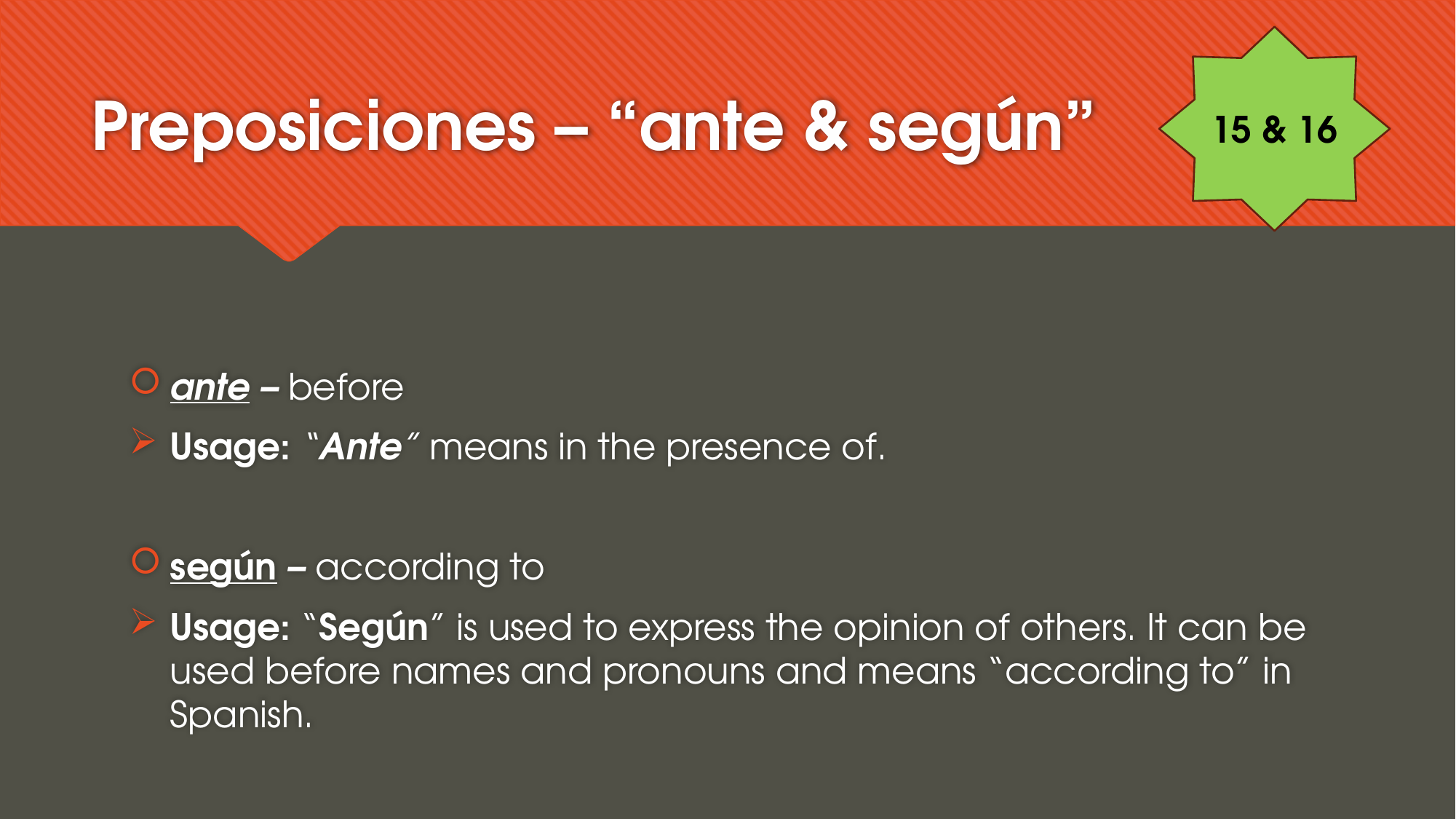

15 & 16
# Preposiciones – “ante & según”
ante – before
Usage: “Ante” means in the presence of.

según – according to
Usage: “Según” is used to express the opinion of others. It can be used before names and pronouns and means “according to” in Spanish.